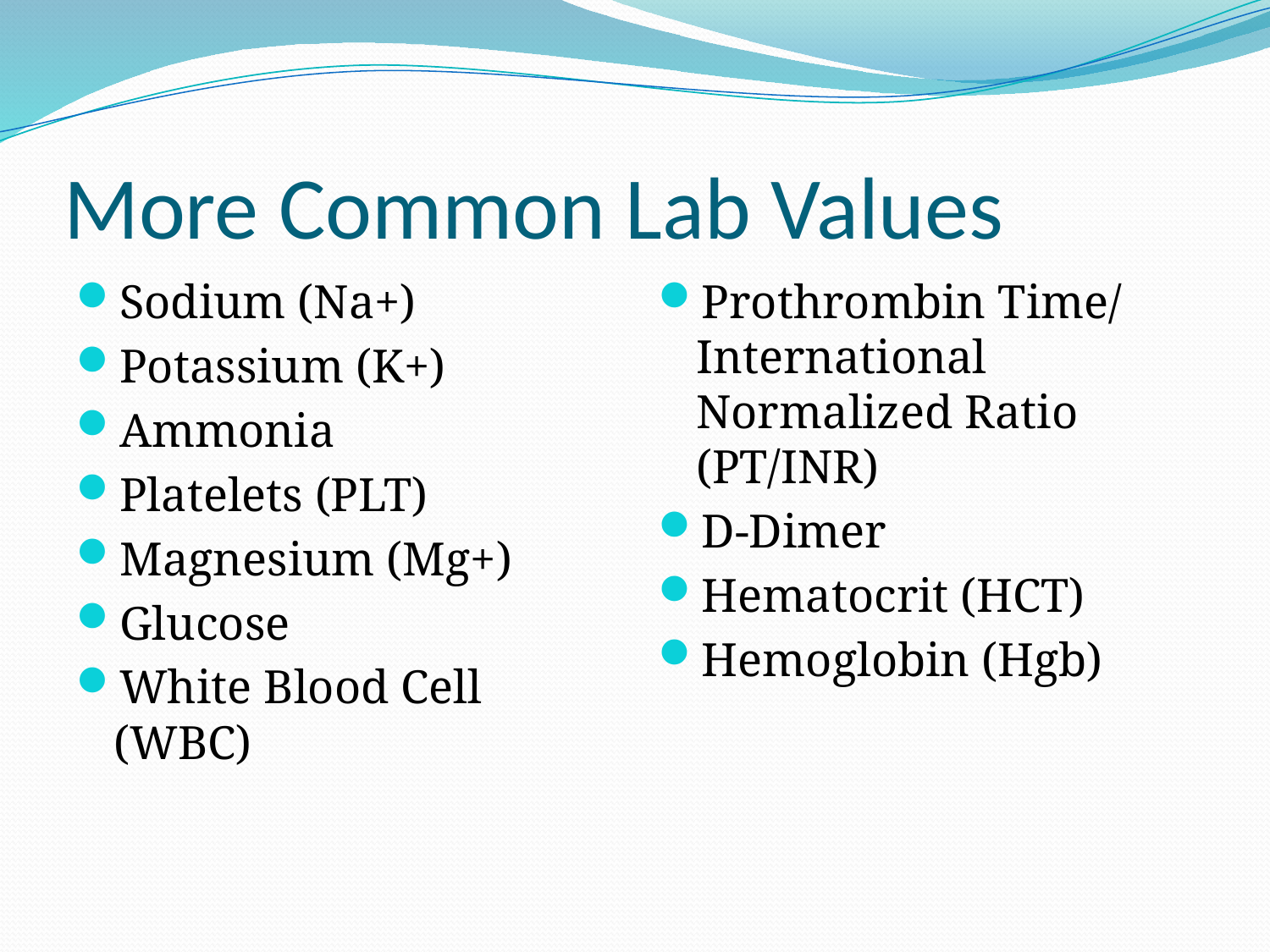

# More Common Lab Values
Sodium (Na+)
Potassium (K+)
Ammonia
Platelets (PLT)
Magnesium (Mg+)
Glucose
White Blood Cell (WBC)
Prothrombin Time/ International Normalized Ratio (PT/INR)
D-Dimer
Hematocrit (HCT)
Hemoglobin (Hgb)